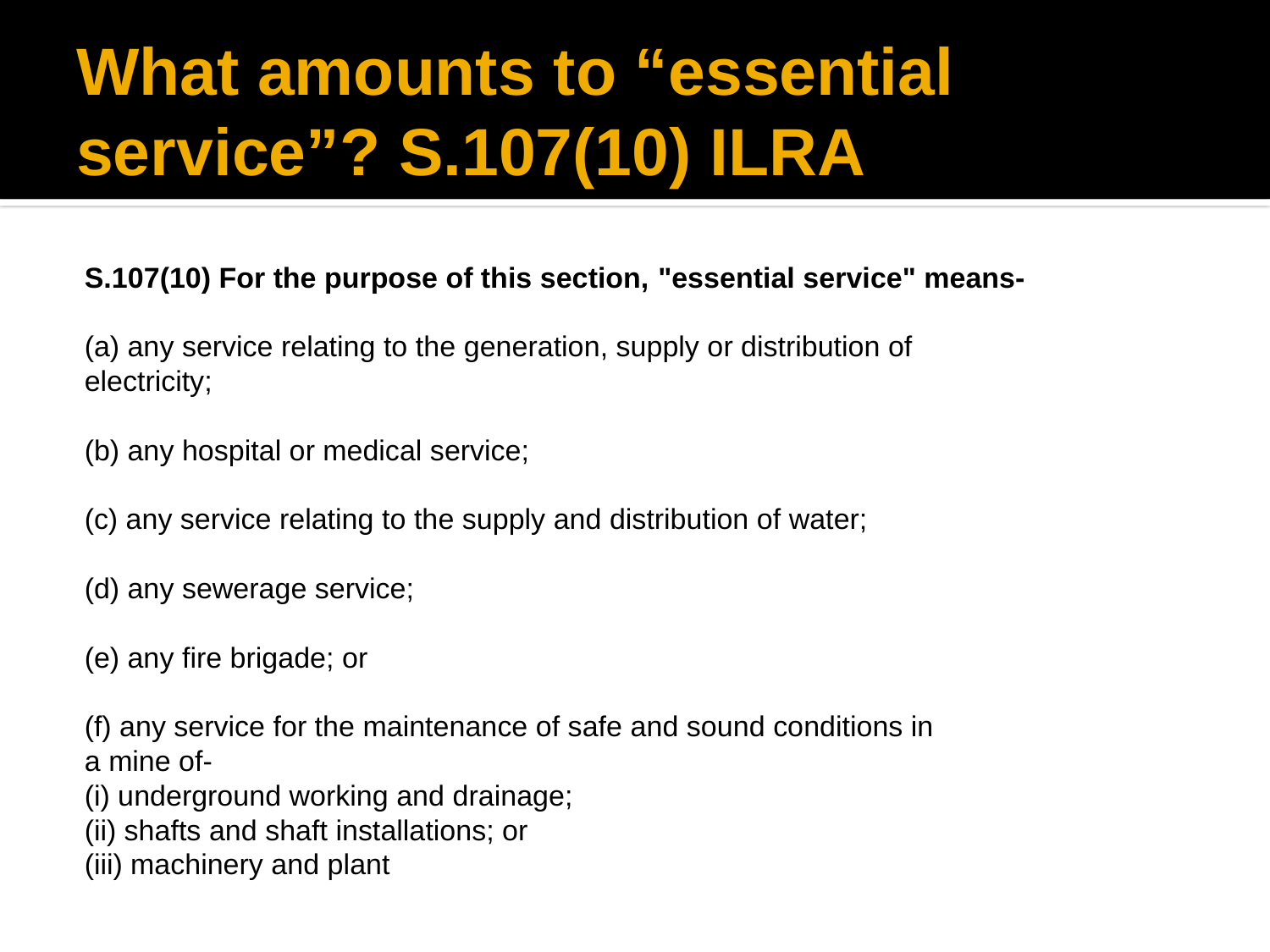

# What amounts to “essential service”? S.107(10) ILRA
S.107(10) For the purpose of this section, "essential service" means-

(a) any service relating to the generation, supply or distribution of
electricity;

(b) any hospital or medical service;

(c) any service relating to the supply and distribution of water;

(d) any sewerage service;

(e) any fire brigade; or

(f) any service for the maintenance of safe and sound conditions in
a mine of-
(i) underground working and drainage;
(ii) shafts and shaft installations; or
(iii) machinery and plant